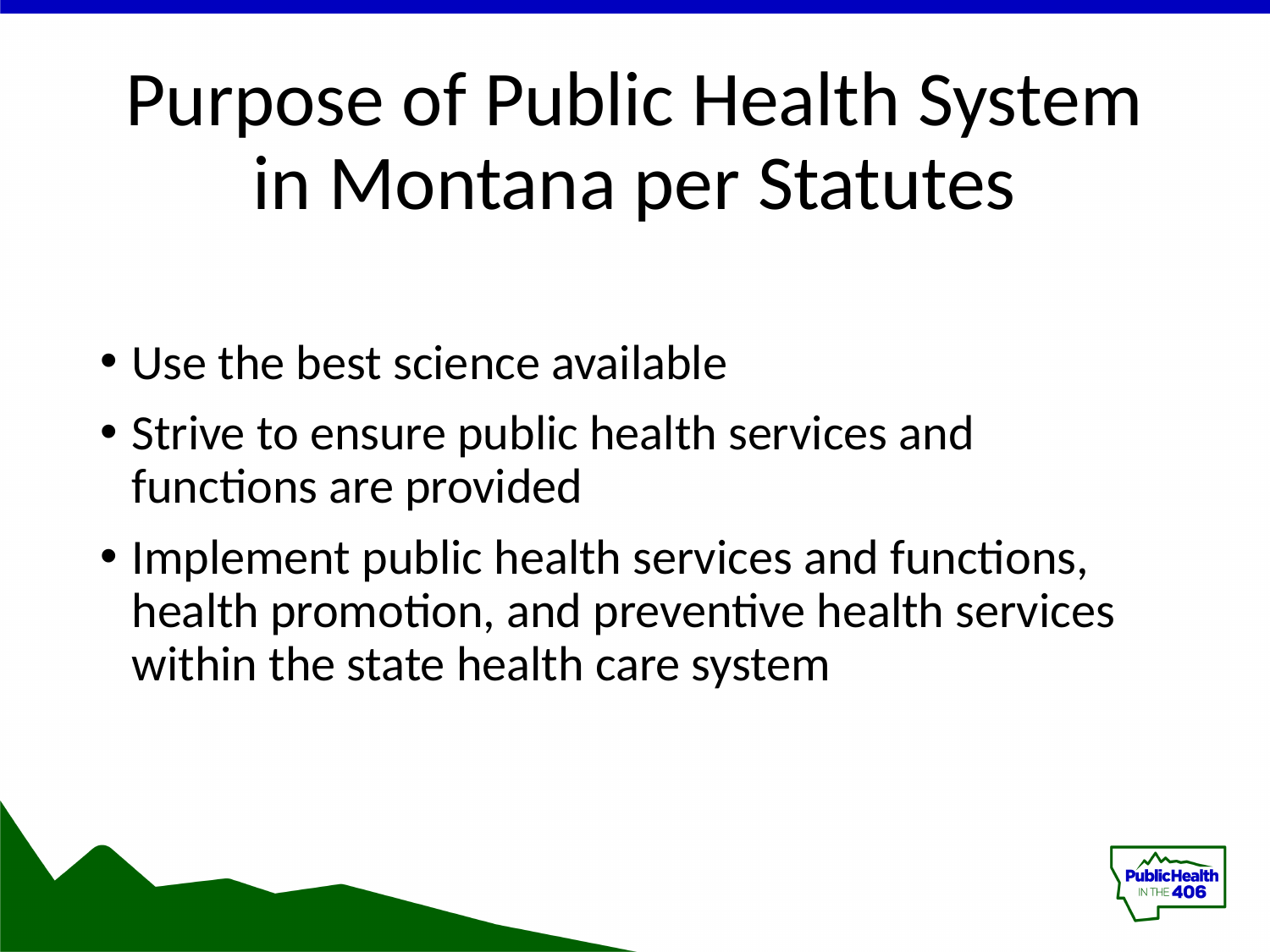

# Purpose of Public Health System in Montana per Statutes

Use the best science available
Strive to ensure public health services and functions are provided
Implement public health services and functions, health promotion, and preventive health services within the state health care system